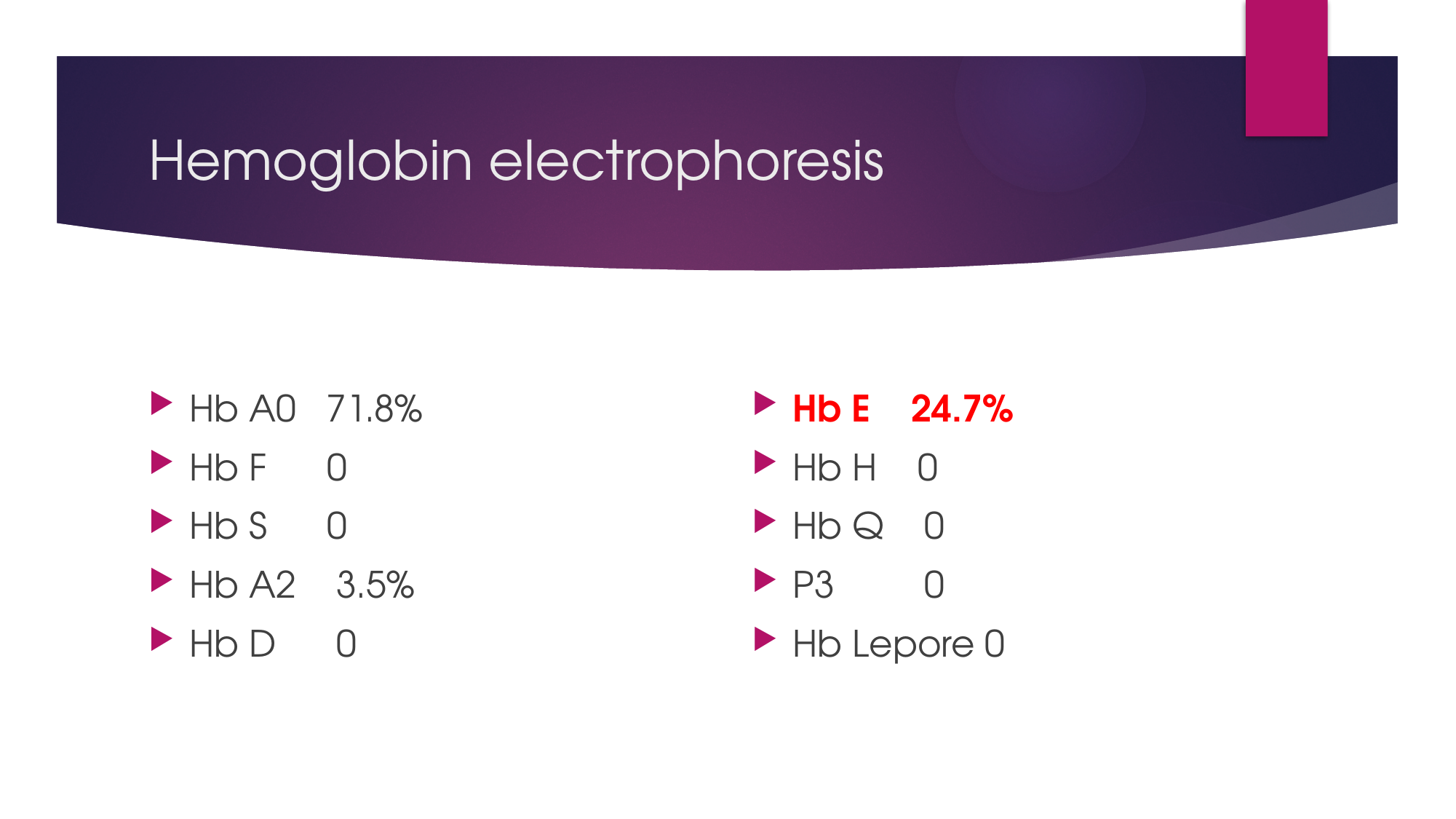

# Hemoglobin electrophoresis

Hb A0   71.8%
Hb F      0
Hb S      0
Hb A2    3.5%
Hb D      0
Hb E    24.7%
Hb H    0
Hb Q    0
P3         0
Hb Lepore 0